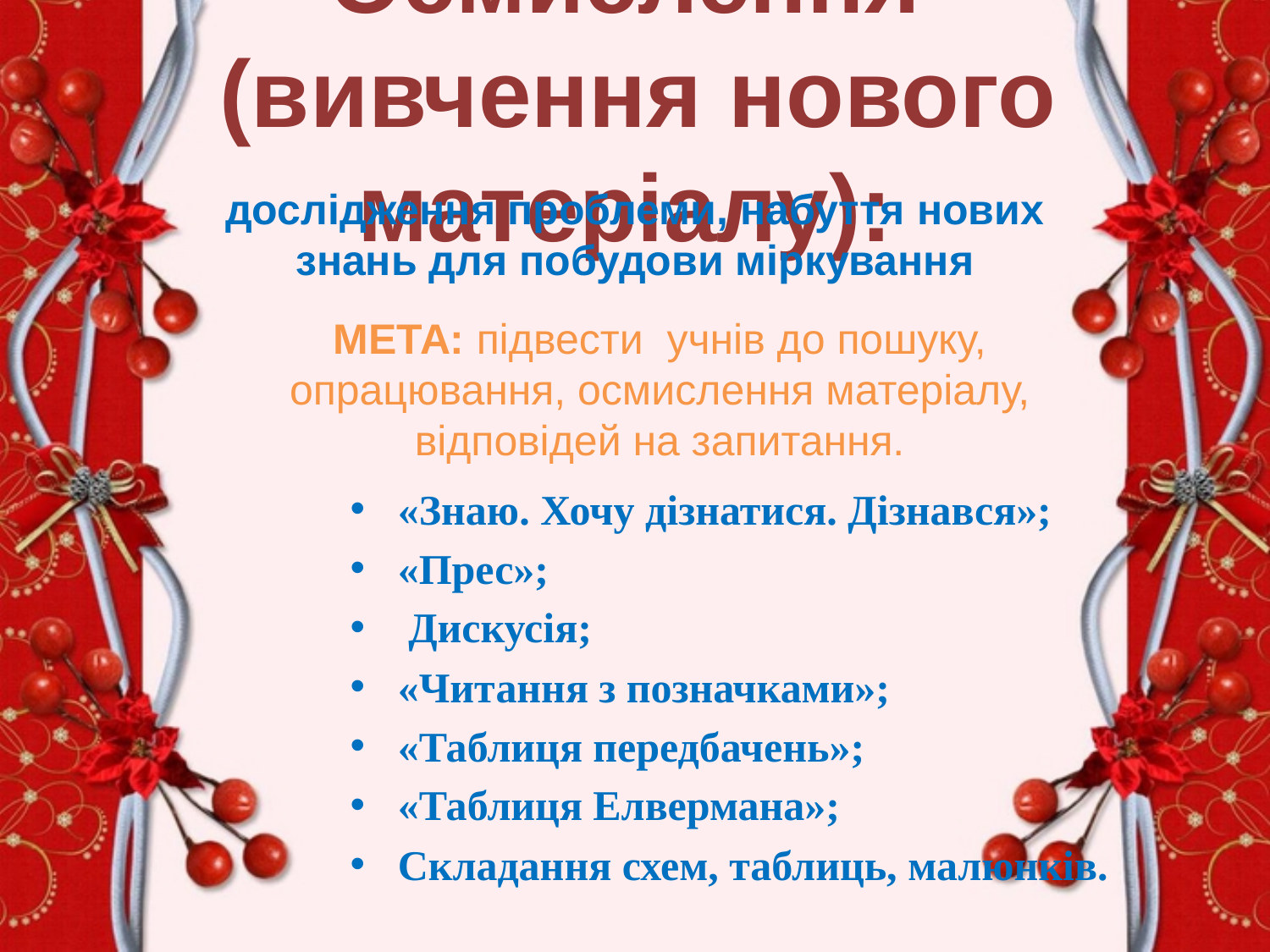

# Осмислення (вивчення нового матеріалу):
дослідження проблеми, набуття нових знань для побудови міркування
МЕТА: підвести  учнів до пошуку, опрацювання, осмислення матеріалу, відповідей на запитання.
«Знаю. Хочу дізнатися. Дізнався»;
«Прес»;
 Дискусія;
«Читання з позначками»;
«Таблиця передбачень»;
«Таблиця Елвермана»;
Складання схем, таблиць, малюнків.